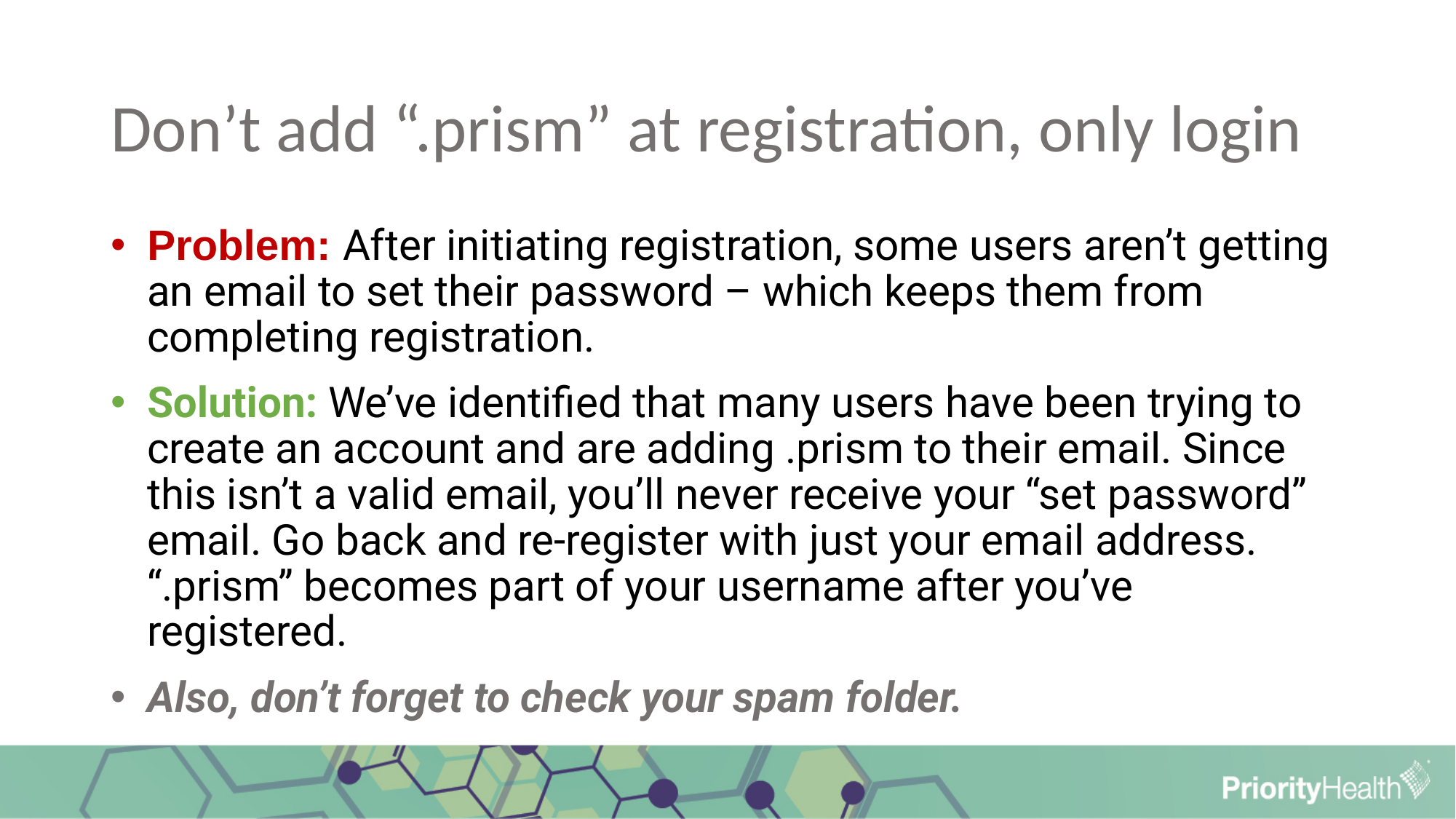

# Don’t add “.prism” at registration, only login
Problem: After initiating registration, some users aren’t getting an email to set their password – which keeps them from completing registration.
Solution: We’ve identified that many users have been trying to create an account and are adding .prism to their email. Since this isn’t a valid email, you’ll never receive your “set password” email. Go back and re-register with just your email address. “.prism” becomes part of your username after you’ve registered.
Also, don’t forget to check your spam folder.